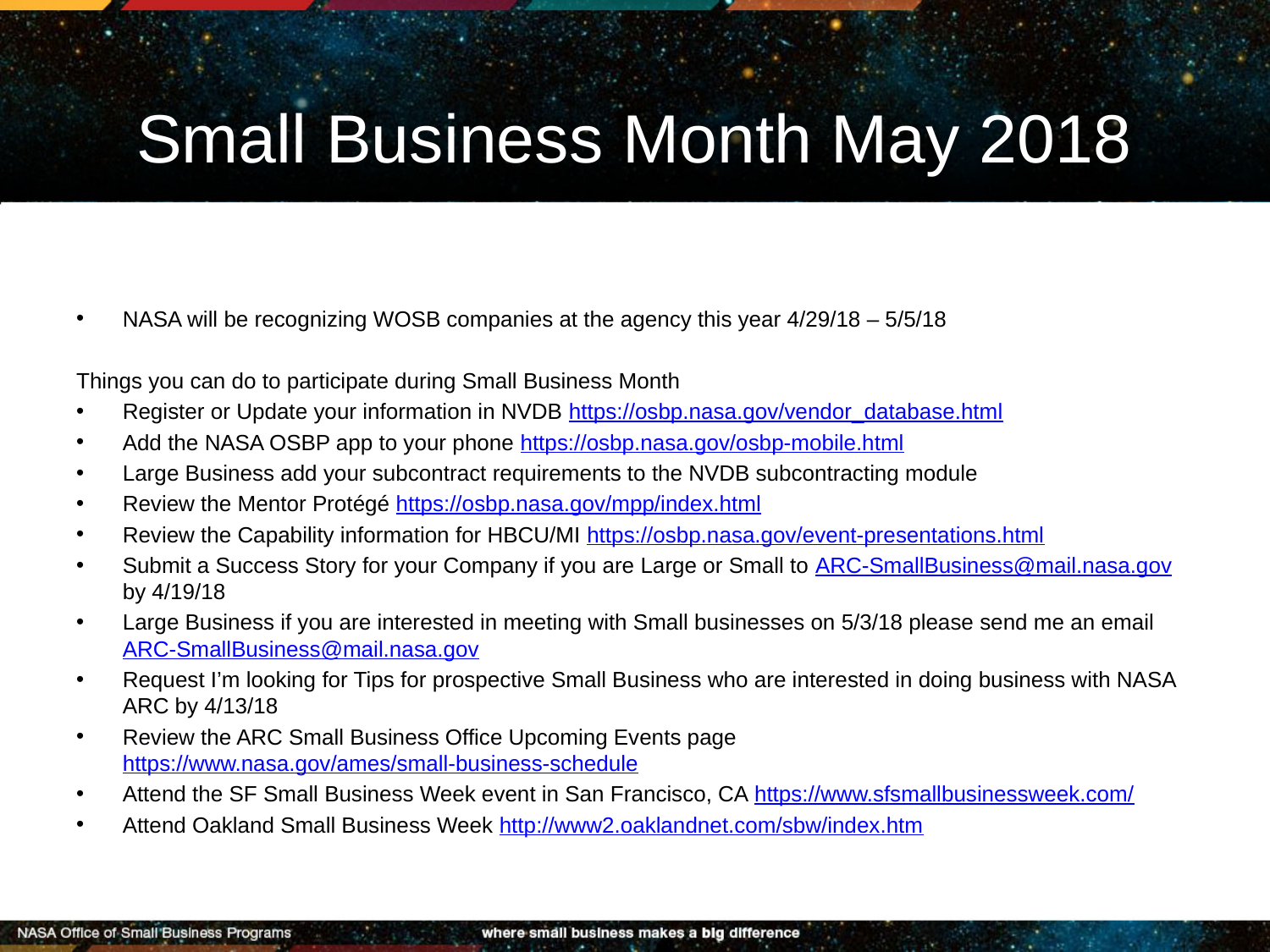

# Small Business Month May 2018

NASA will be recognizing WOSB companies at the agency this year 4/29/18 – 5/5/18

Things you can do to participate during Small Business Month
Register or Update your information in NVDB https://osbp.nasa.gov/vendor_database.html
Add the NASA OSBP app to your phone https://osbp.nasa.gov/osbp-mobile.html
Large Business add your subcontract requirements to the NVDB subcontracting module
Review the Mentor Protégé https://osbp.nasa.gov/mpp/index.html
Review the Capability information for HBCU/MI https://osbp.nasa.gov/event-presentations.html
Submit a Success Story for your Company if you are Large or Small to ARC-SmallBusiness@mail.nasa.gov by 4/19/18
Large Business if you are interested in meeting with Small businesses on 5/3/18 please send me an email ARC-SmallBusiness@mail.nasa.gov
Request I’m looking for Tips for prospective Small Business who are interested in doing business with NASA ARC by 4/13/18
Review the ARC Small Business Office Upcoming Events page https://www.nasa.gov/ames/small-business-schedule
Attend the SF Small Business Week event in San Francisco, CA https://www.sfsmallbusinessweek.com/
Attend Oakland Small Business Week http://www2.oaklandnet.com/sbw/index.htm